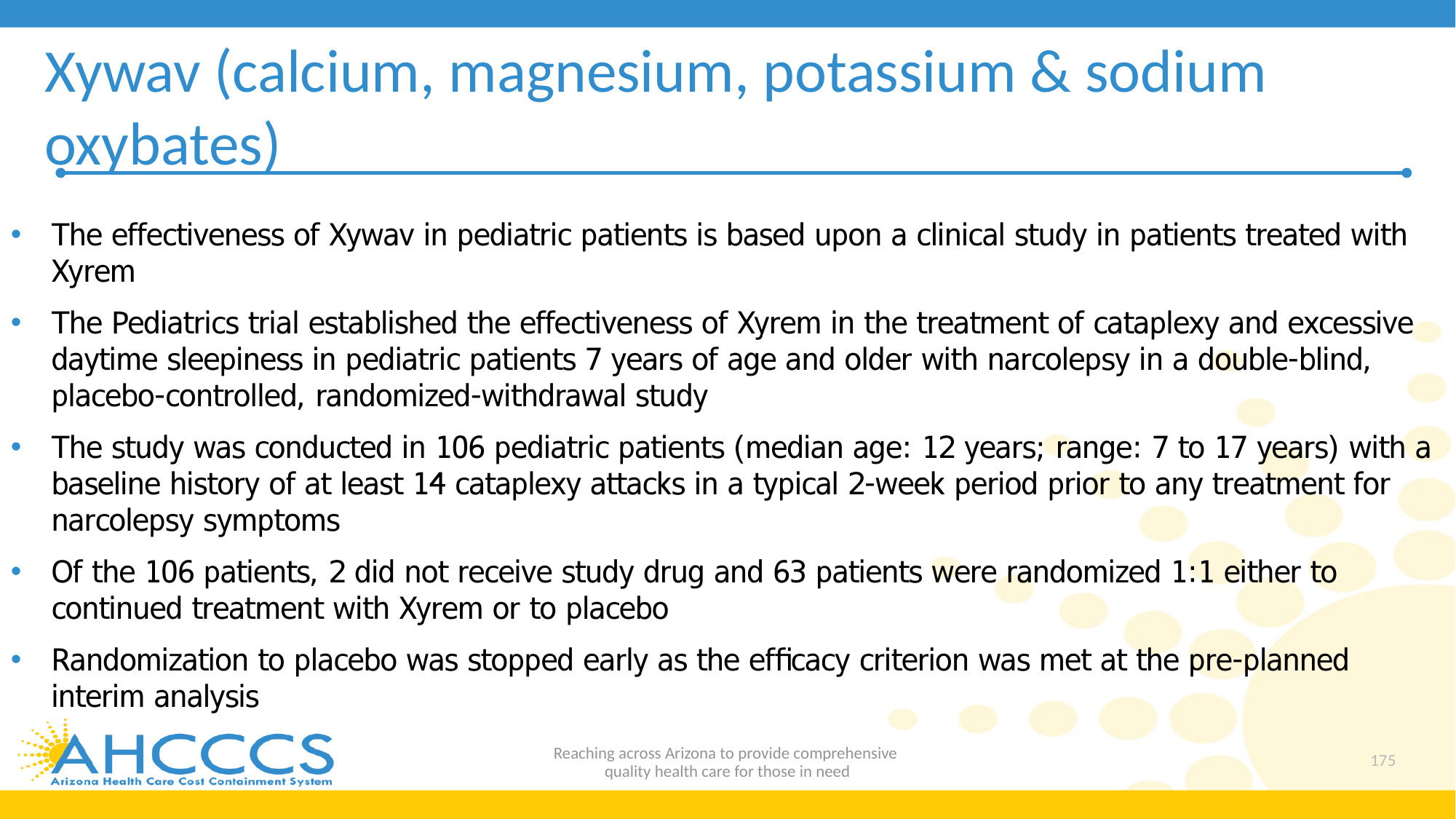

# Xywav (calcium, magnesium, potassium & sodium oxybates)
The effectiveness of Xywav in pediatric patients is based upon a clinical study in patients treated with Xyrem
The Pediatrics trial established the effectiveness of Xyrem in the treatment of cataplexy and excessive daytime sleepiness in pediatric patients 7 years of age and older with narcolepsy in a double-blind, placebo-controlled, randomized-withdrawal study
The study was conducted in 106 pediatric patients (median age: 12 years; range: 7 to 17 years) with a baseline history of at least 14 cataplexy attacks in a typical 2-week period prior to any treatment for narcolepsy symptoms
Of the 106 patients, 2 did not receive study drug and 63 patients were randomized 1:1 either to continued treatment with Xyrem or to placebo
Randomization to placebo was stopped early as the efficacy criterion was met at the pre-planned interim analysis

Reaching across Arizona to provide comprehensive
quality health care for those in need
175